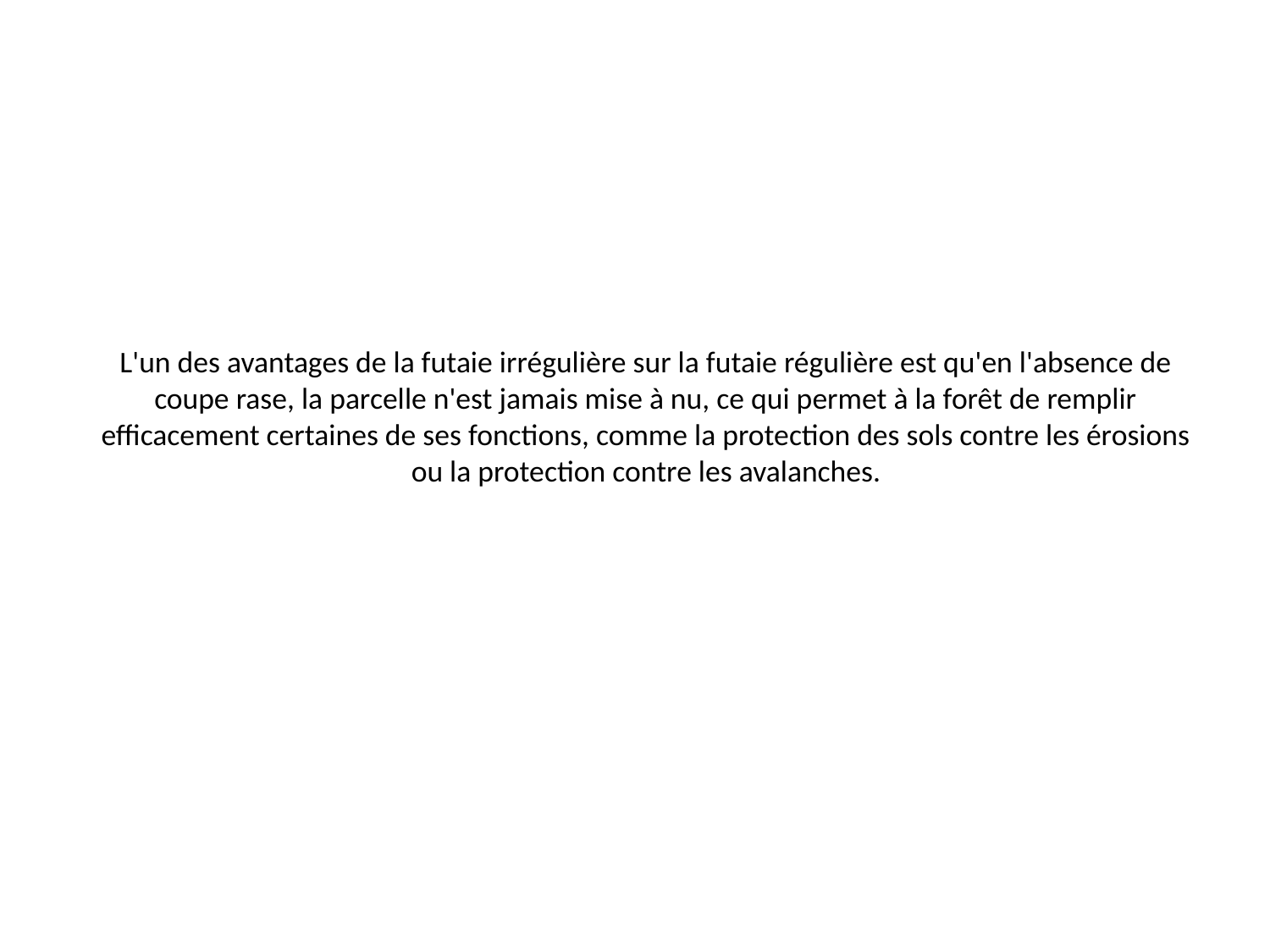

# L'un des avantages de la futaie irrégulière sur la futaie régulière est qu'en l'absence de coupe rase, la parcelle n'est jamais mise à nu, ce qui permet à la forêt de remplir efficacement certaines de ses fonctions, comme la protection des sols contre les érosions ou la protection contre les avalanches.